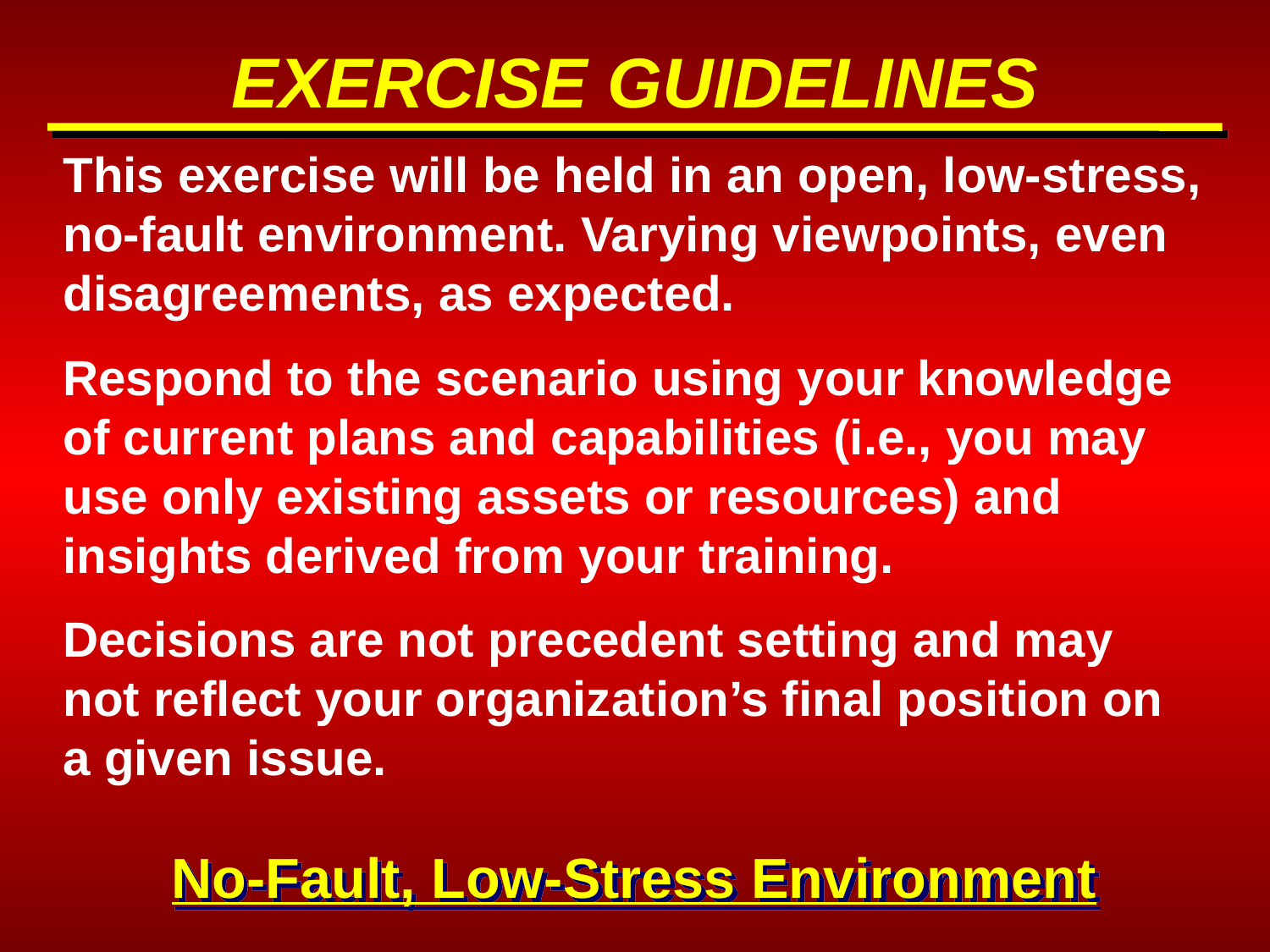

EXERCISE GUIDELINES

This exercise will be held in an open, low-stress, no-fault environment. Varying viewpoints, even disagreements, as expected.
Respond to the scenario using your knowledge of current plans and capabilities (i.e., you may use only existing assets or resources) and insights derived from your training.
Decisions are not precedent setting and may not reflect your organization’s final position on a given issue.

No-Fault, Low-Stress Environment